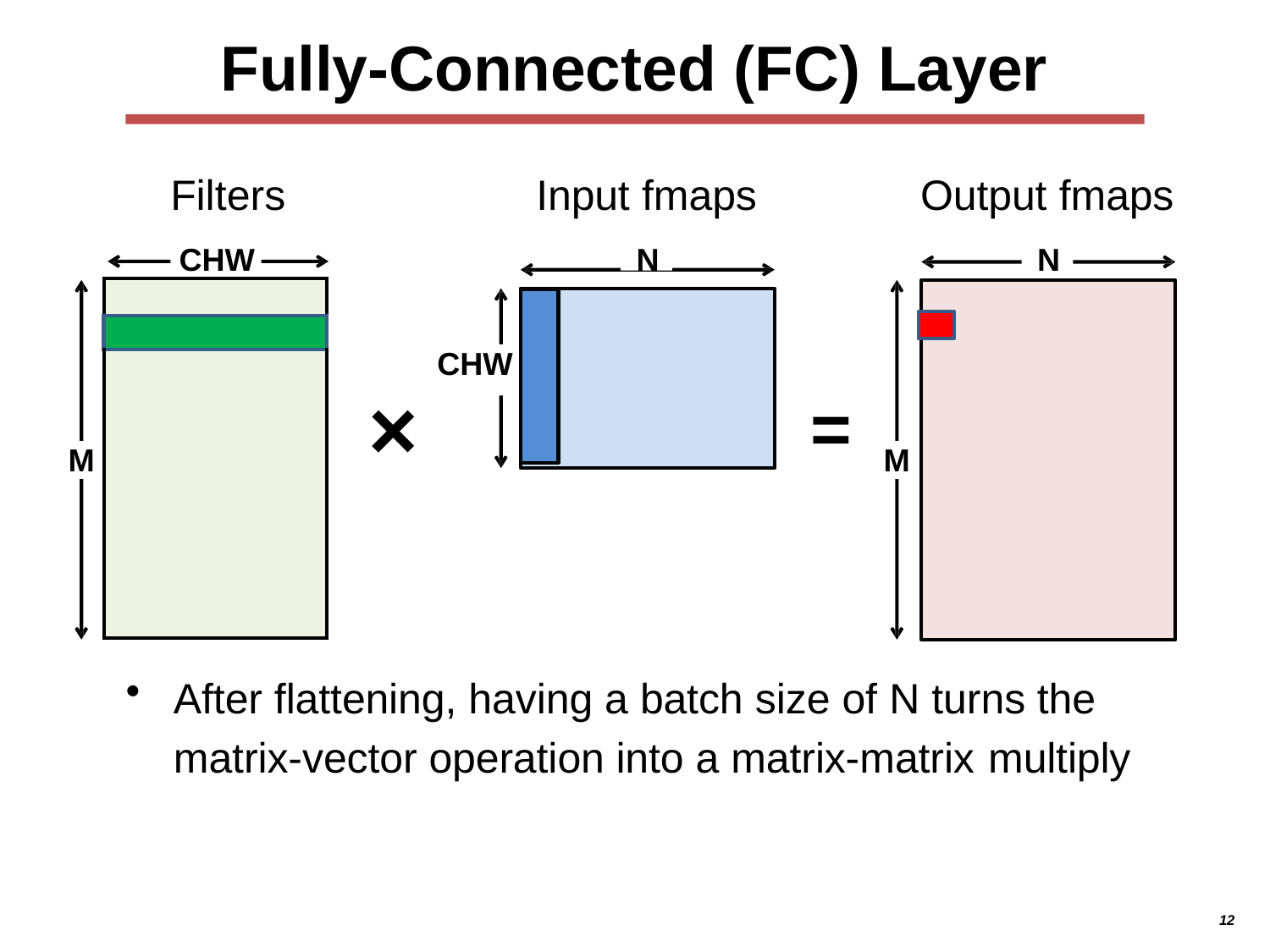

Fully-Connected (FC) Layer
Output fmaps
N
Filters
CHW
Input fmaps
N

|  |
| --- |
|  |
|  |

CHW
×
=
M
M

After flattening, having a batch size of N turns the  matrix-vector operation into a matrix-matrix multiply
12